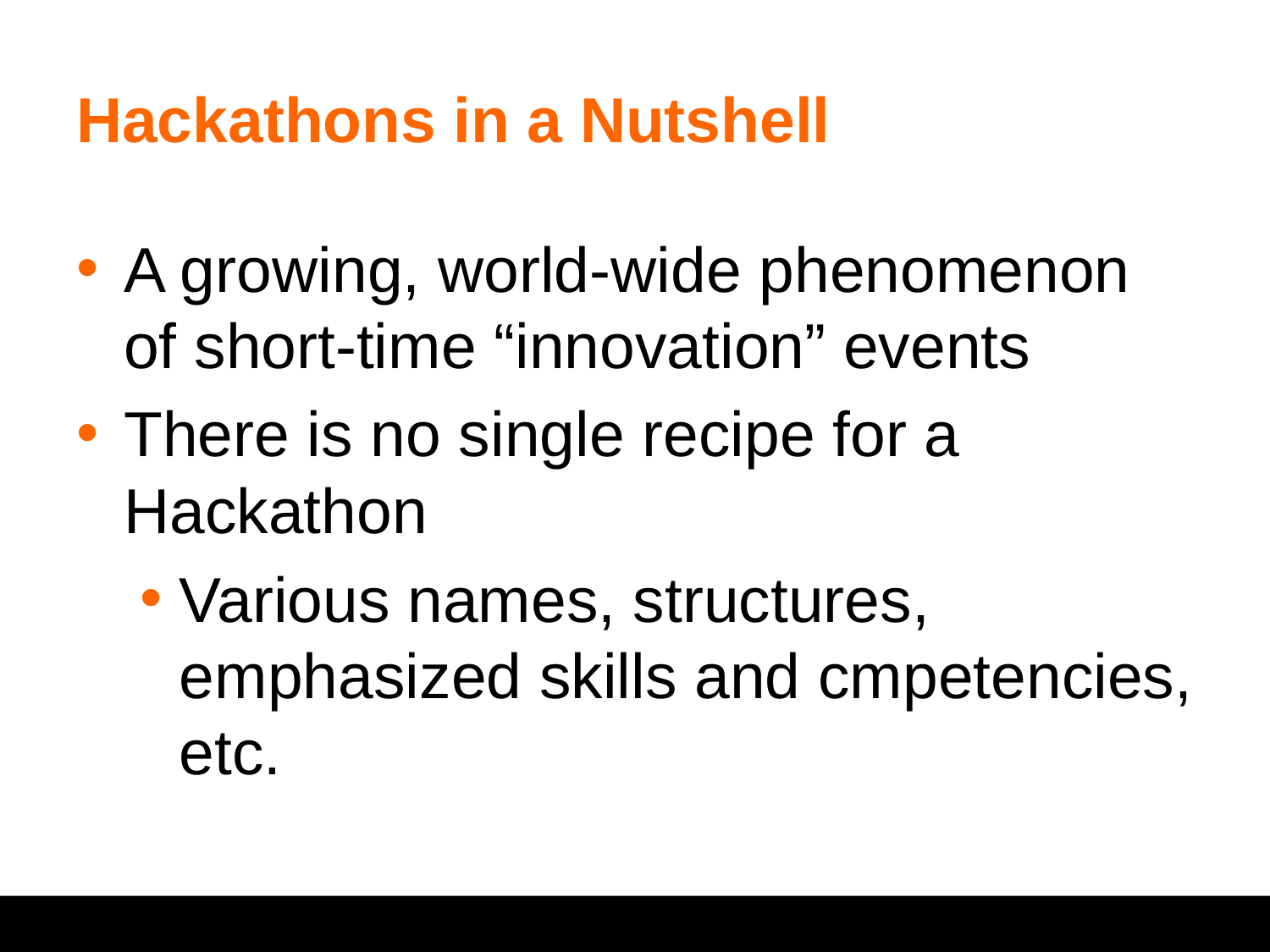

# Hackathons in a Nutshell
A growing, world-wide phenomenon of short-time “innovation” events
There is no single recipe for a Hackathon
Various names, structures, emphasized skills and cmpetencies, etc.